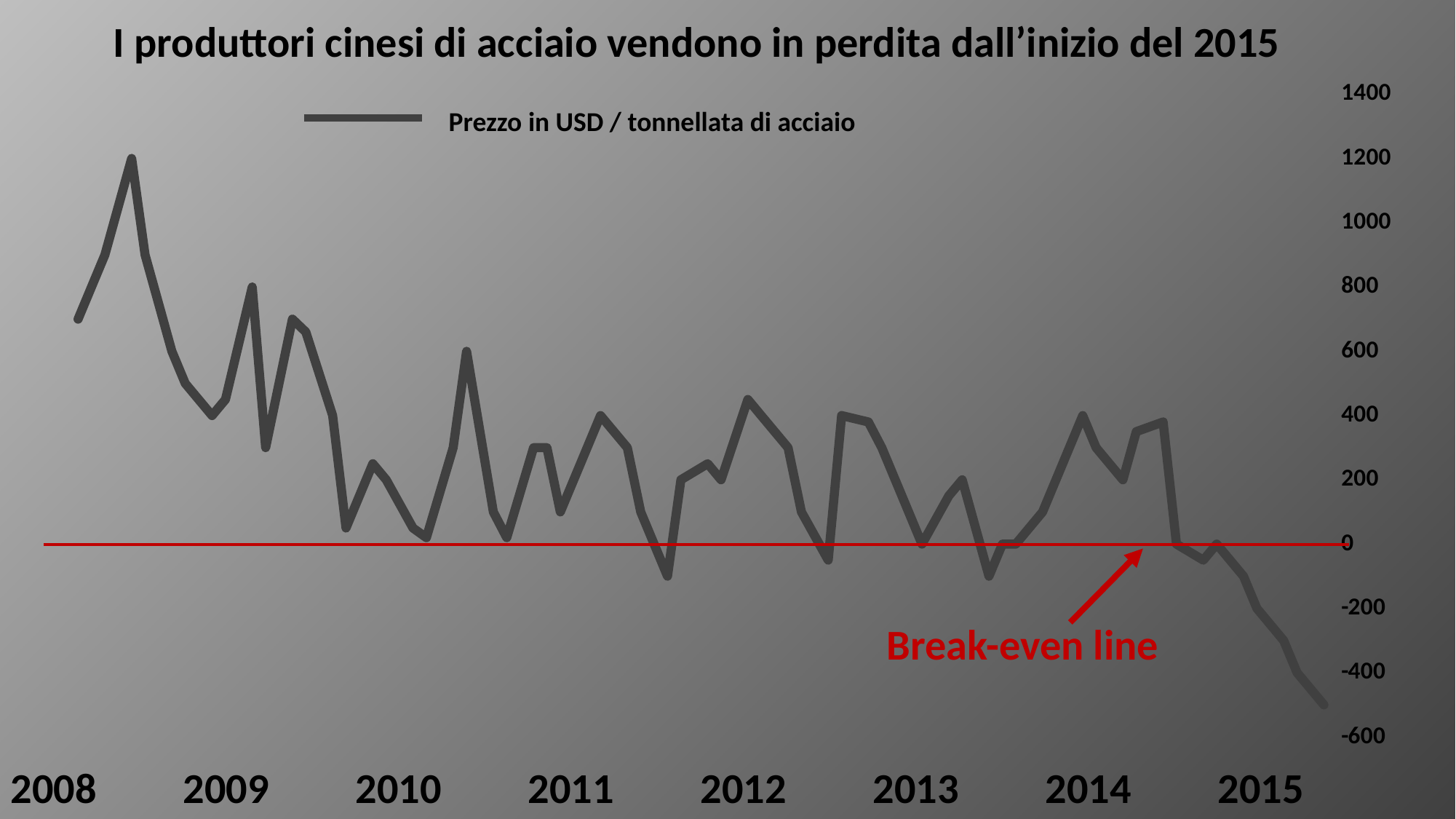

# I produttori cinesi di acciaio vendono in perdita dall’inizio del 2015

### Chart

| Category |  |
|---|---|
| 39448 | 700.0 |
| 39493 | 800.0 |
| 39538 | 900.0 |
| 39583 | 1200.0 |
| 39628 | 900.0 |
| 39673 | 600.0 |
| 39718 | 500.0 |
| 39763 | 400.0 |
| 39808 | 450.0 |
| 39853 | 800.0 |
| 39898 | 300.0 |
| 39943 | 700.0 |
| 39988 | 660.0 |
| 40033 | 400.0 |
| 40078 | 50.0 |
| 40123 | 250.0 |
| 40168 | 200.0 |
| 40213 | 50.0 |
| 40258 | 20.0 |
| 40303 | 300.0 |
| 40348 | 600.0 |
| 40393 | 100.0 |
| 40438 | 20.0 |
| 40483 | 300.0 |
| 40528 | 300.0 |
| 40573 | 100.0 |
| 40618 | 300.0 |
| 40663 | 400.0 |
| 40708 | 300.0 |
| 40753 | 100.0 |
| 40798 | -100.0 |
| 40843 | 200.0 |
| 40888 | 250.0 |
| 40933 | 200.0 |
| 40978 | 450.0 |
| 41023 | 400.0 |
| 41068 | 300.0 |
| 41113 | 100.0 |
| 41158 | -50.0 |
| 41203 | 400.0 |
| 41248 | 380.0 |
| 41293 | 300.0 |
| 41338 | 100.0 |
| 41383 | 0.0 |
| 41428 | 150.0 |
| 41473 | 200.0 |
| 41518 | -100.0 |
| 41563 | 0.0 |
| 41608 | 0.0 |
| 41653 | 100.0 |
| 41698 | 200.0 |
| 41743 | 400.0 |
| 41788 | 300.0 |
| 41833 | 200.0 |
| 41878 | 350.0 |
| 41923 | 380.0 |
| 41968 | 0.0 |
| 42013 | -50.0 |
| 42058 | 0.0 |
| 42103 | -100.0 |
| 42148 | -200.0 |
| 42193 | -300.0 |
| 42238 | -400.0 |
| 42283 | -500.0 |
Prezzo in USD / tonnellata di acciaio
Break-even line
2008         2009         2010         2011         2012         2013         2014         2015